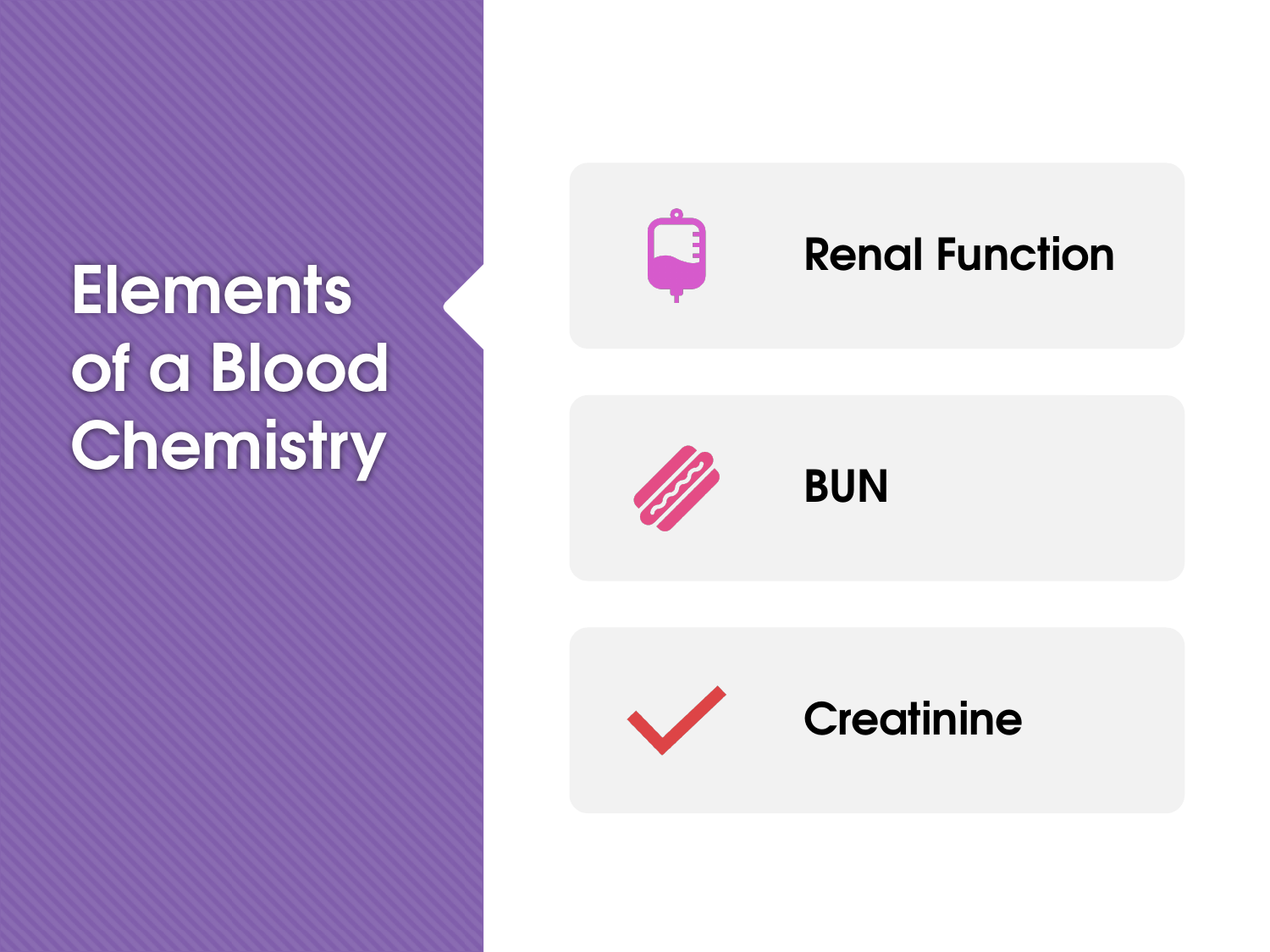

Renal Function
BUN
Creatinine
# Elements of a Blood Chemistry